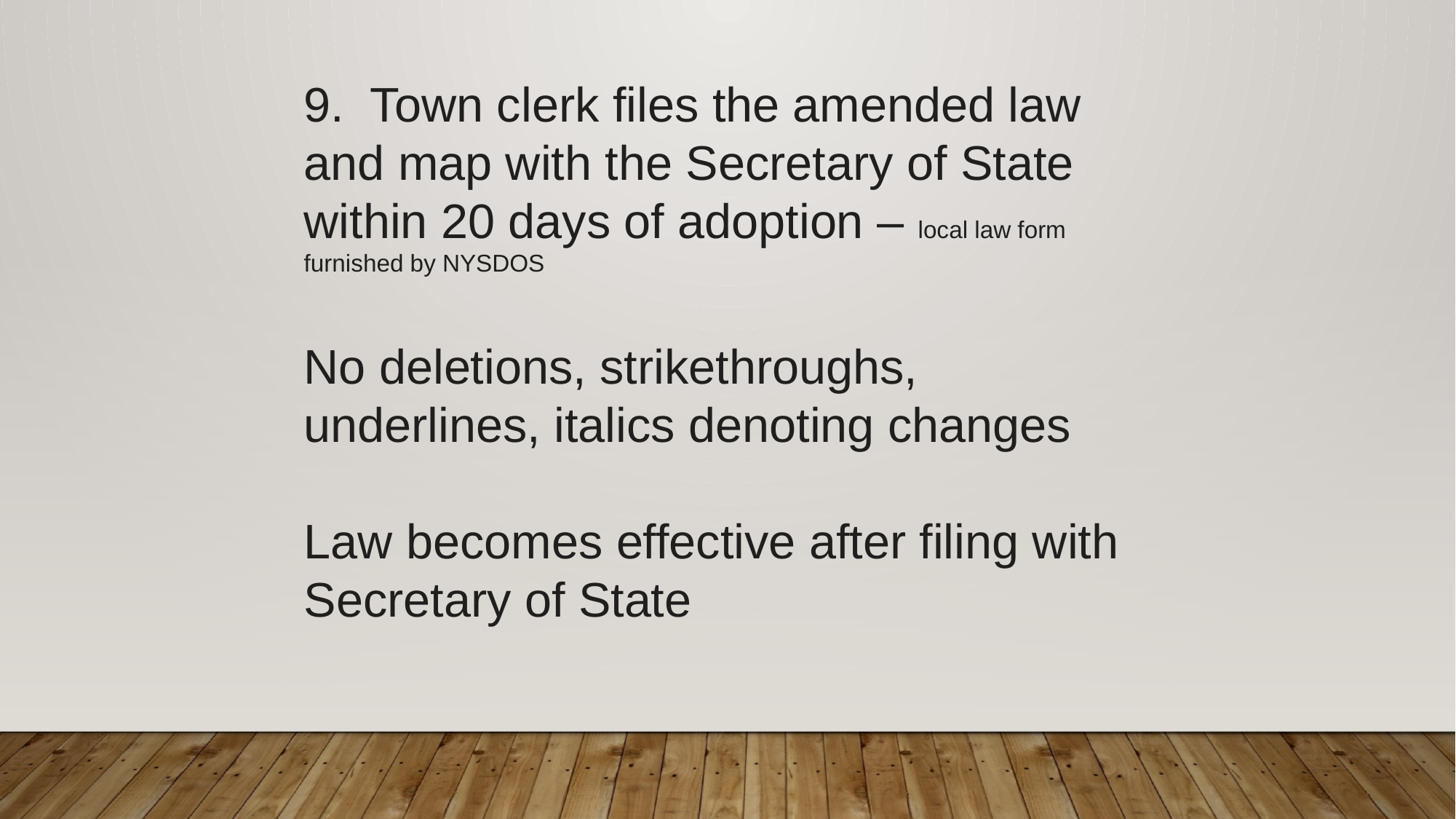

9.  Town clerk files the amended law and map with the Secretary of State within 20 days of adoption – local law form furnished by NYSDOS

No deletions, strikethroughs, underlines, italics denoting changes

Law becomes effective after filing with Secretary of State